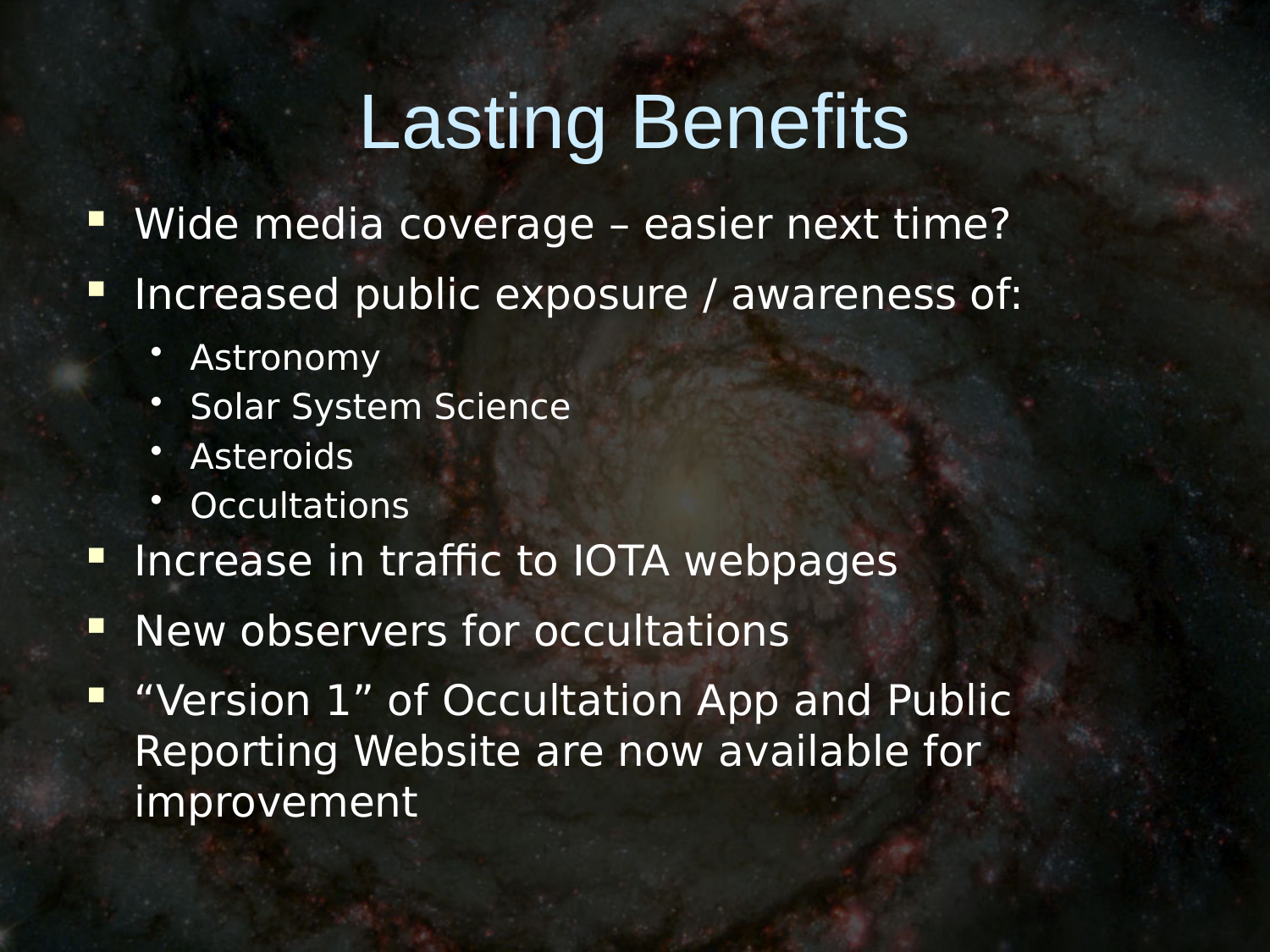

# Lasting Benefits
Wide media coverage – easier next time?
Increased public exposure / awareness of:
Astronomy
Solar System Science
Asteroids
Occultations
Increase in traffic to IOTA webpages
New observers for occultations
“Version 1” of Occultation App and Public Reporting Website are now available for improvement